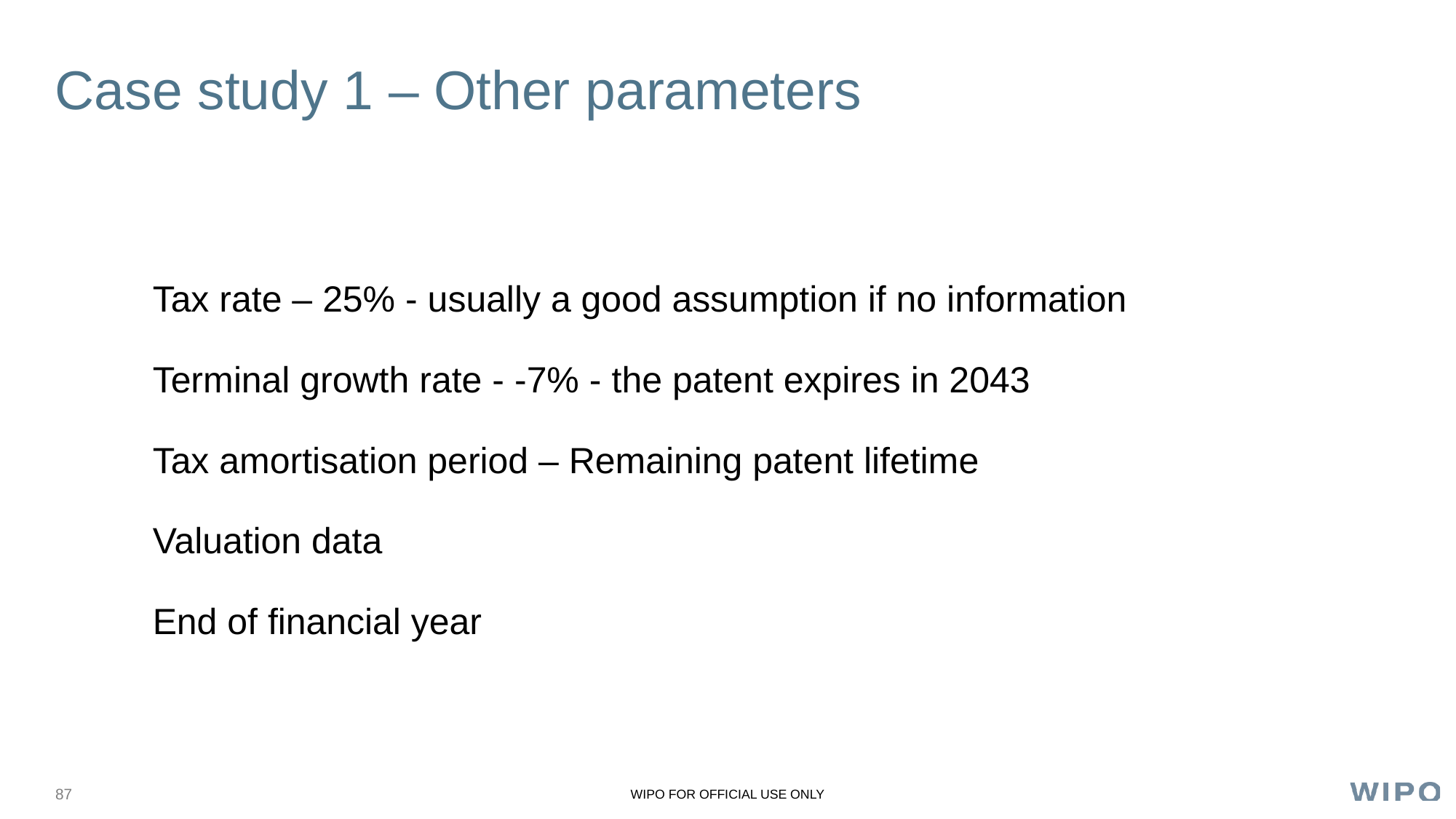

# Case study 1 – Other parameters
Tax rate – 25% - usually a good assumption if no information
Terminal growth rate - -7% - the patent expires in 2043
Tax amortisation period – Remaining patent lifetime
Valuation data
End of financial year